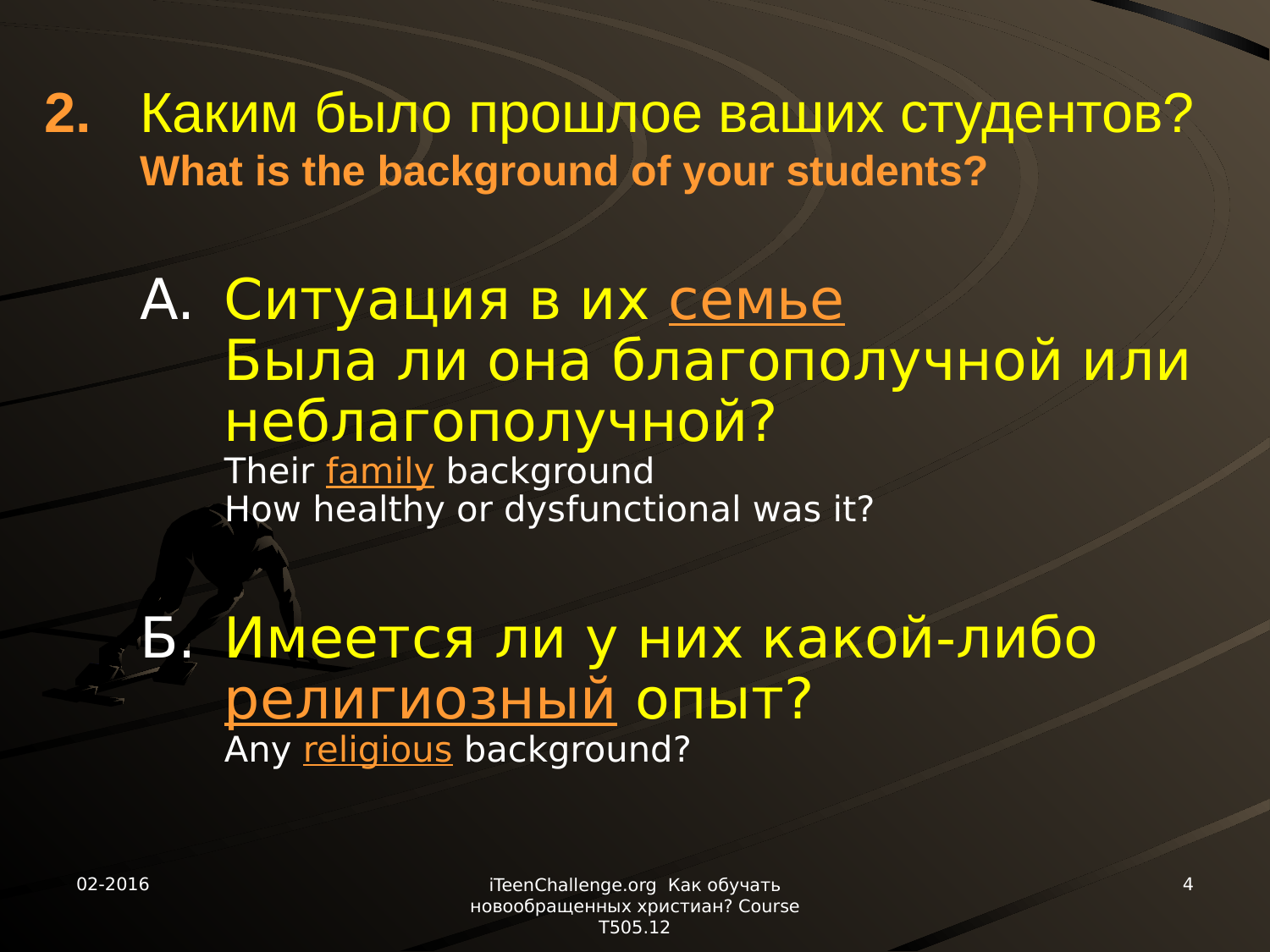

# 2. 	Каким было прошлое ваших студентов? What is the background of your students?
A.	Ситуация в их семье
Была ли она благополучной или неблагополучной?
Their family background
How healthy or dysfunctional was it?
Б.	Имеется ли у них какой-либо
религиозный опыт?
Any religious background?

02-2016
4
iTeenChallenge.org  Как обучать новообращенных христиан? Course T505.12